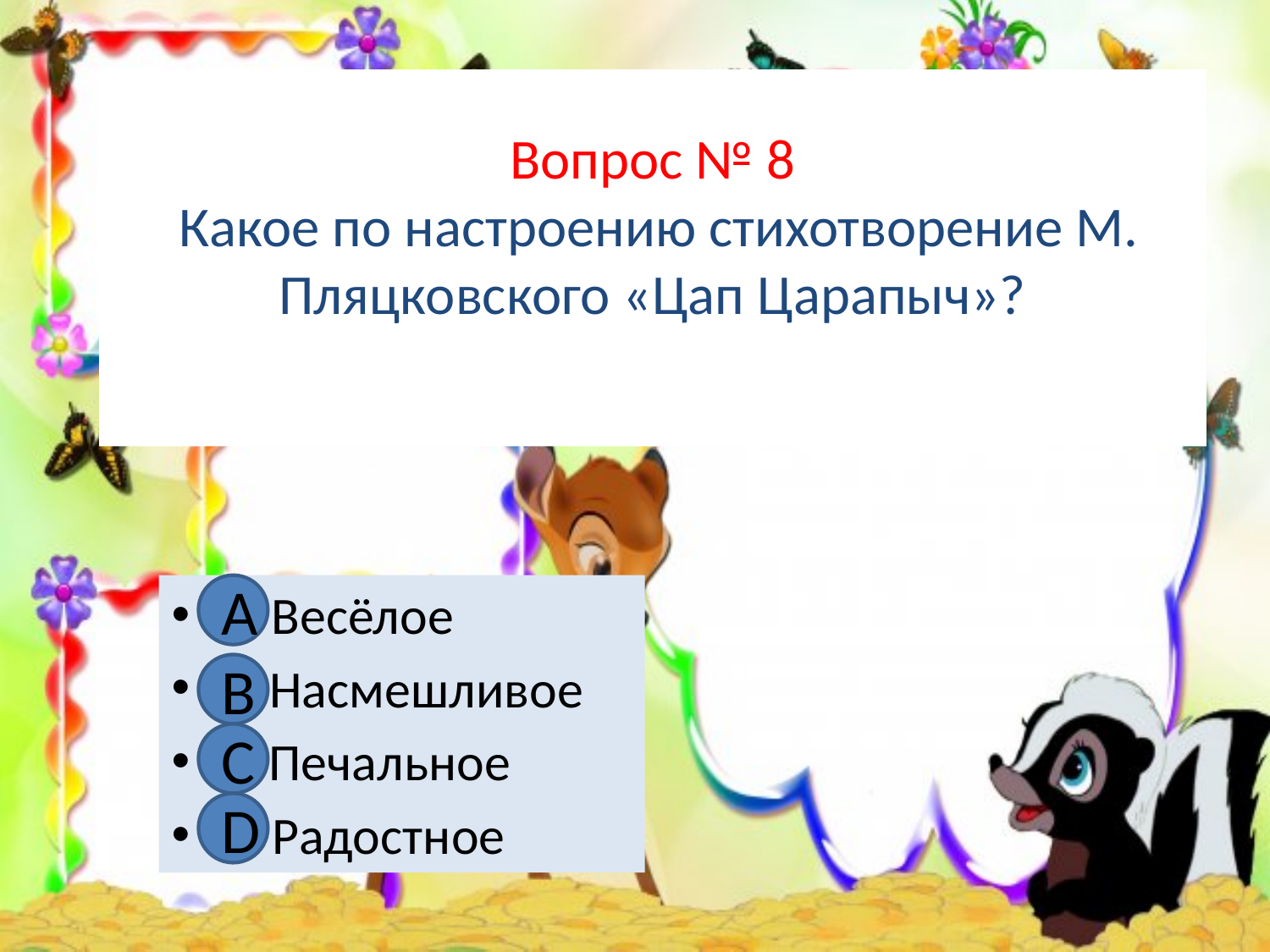

# Вопрос № 8 Какое по настроению стихотворение М. Пляцковского «Цап Царапыч»?
А. Весёлое
В. Насмешливое
С. Печальное
D. Радостное

А
В
С
D